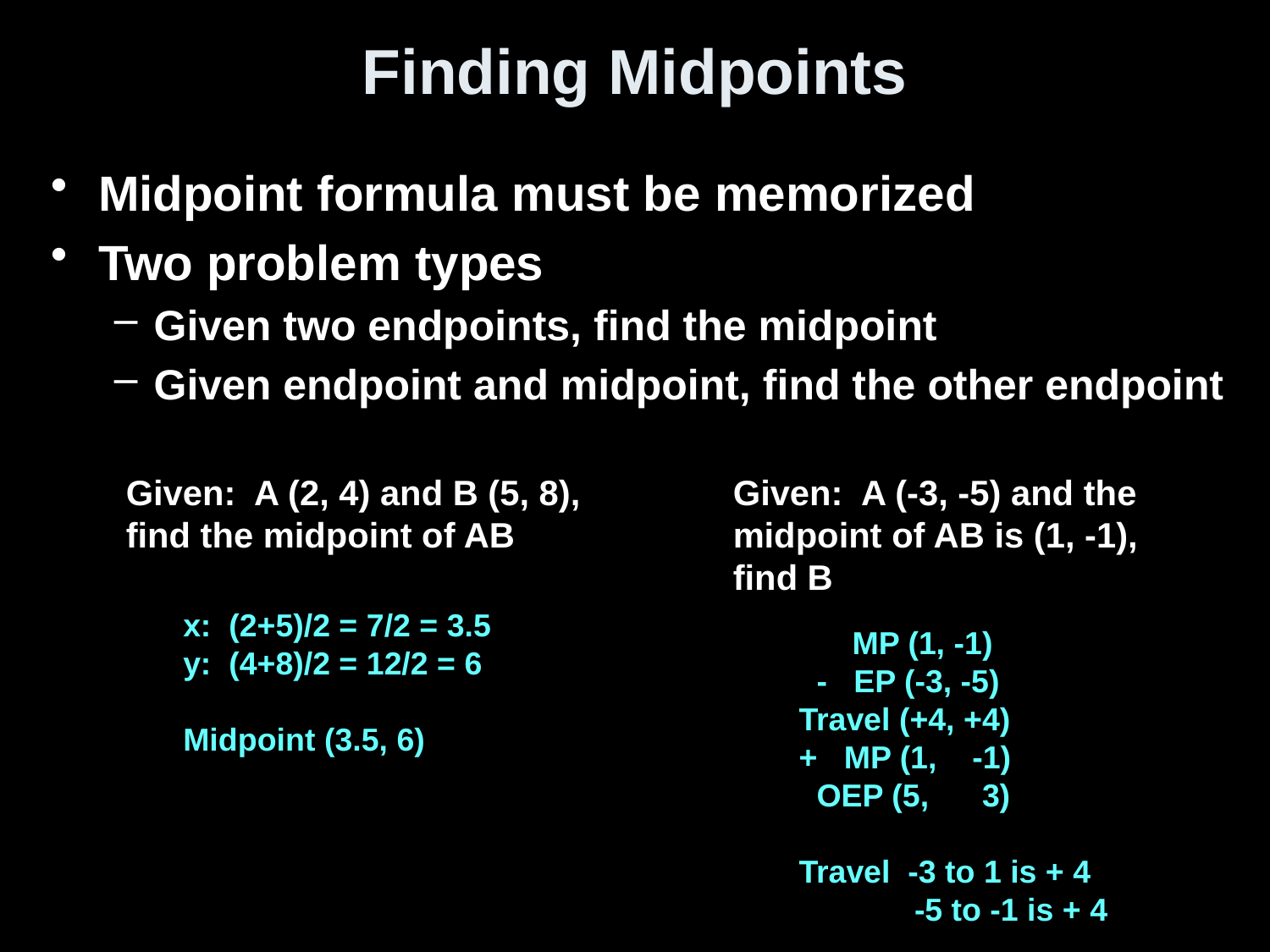

# Finding Midpoints
Midpoint formula must be memorized
Two problem types
Given two endpoints, find the midpoint
Given endpoint and midpoint, find the other endpoint
Given:  A (2, 4) and B (5, 8),
find the midpoint of AB
Given:  A (-3, -5) and the midpoint of AB is (1, -1),
find B
x:  (2+5)/2 = 7/2 = 3.5
y:  (4+8)/2 = 12/2 = 6

Midpoint (3.5, 6)
      MP (1, -1)
  -   EP (-3, -5)
Travel (+4, +4)
+   MP (1,    -1)
  OEP (5,      3)

Travel  -3 to 1 is + 4
             -5 to -1 is + 4